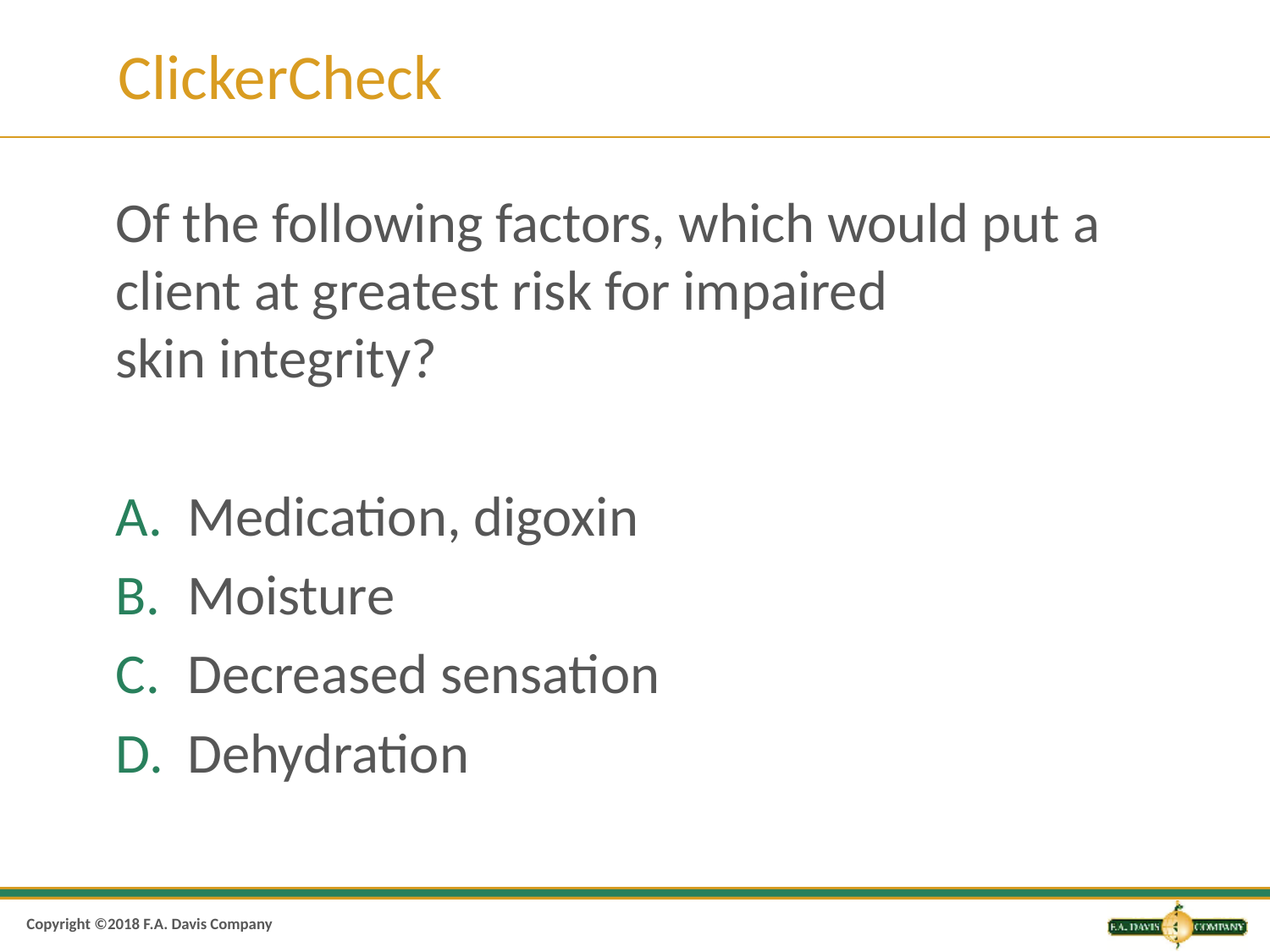

# ClickerCheck
Of the following factors, which would put a client at greatest risk for impaired                    skin integrity?

Medication, digoxin
Moisture
Decreased sensation
Dehydration